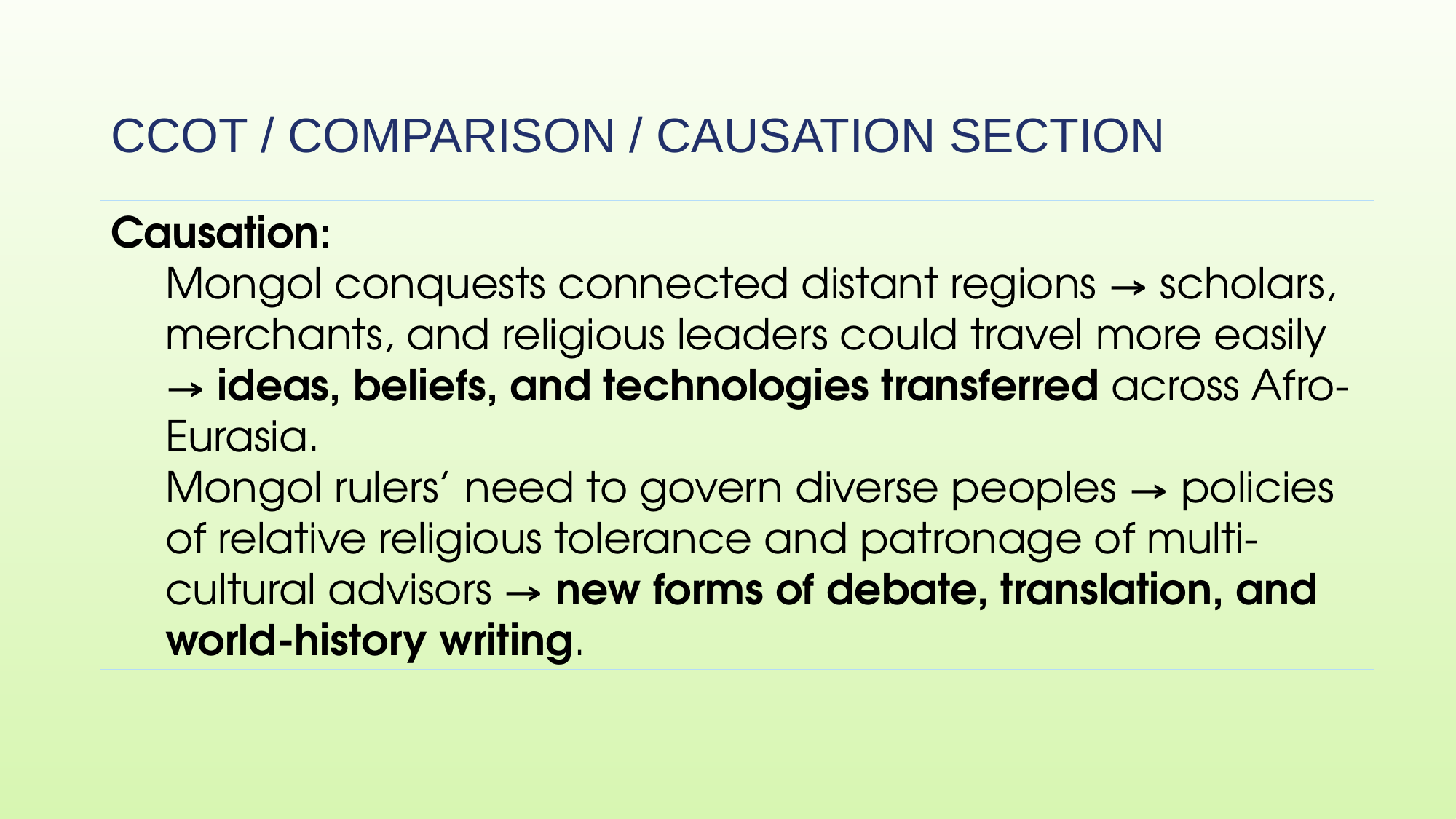

# CCOT / Comparison / Causation Section
Causation:
Mongol conquests connected distant regions → scholars, merchants, and religious leaders could travel more easily → ideas, beliefs, and technologies transferred across Afro-Eurasia.
Mongol rulers’ need to govern diverse peoples → policies of relative religious tolerance and patronage of multi-cultural advisors → new forms of debate, translation, and world-history writing.